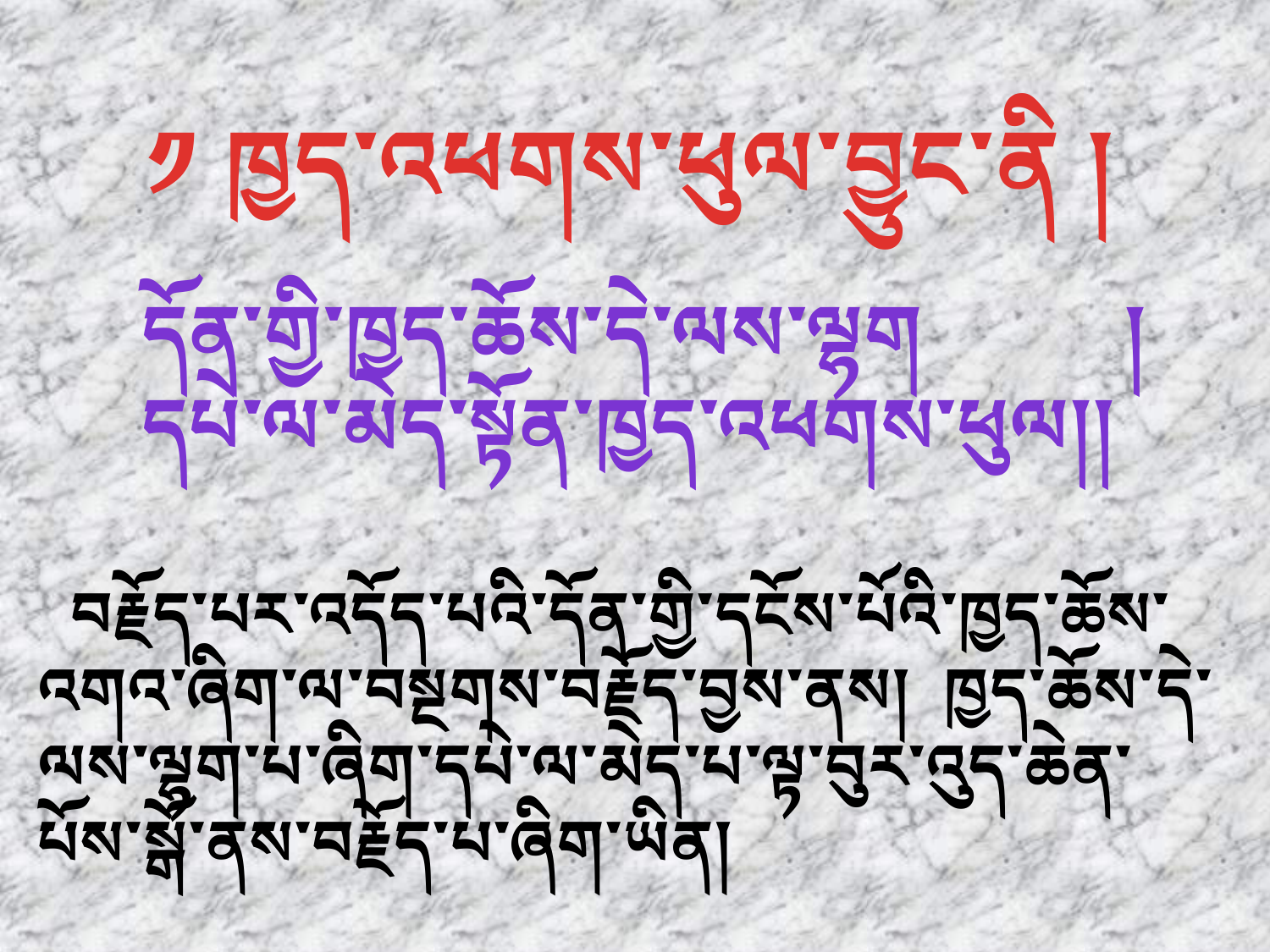

༡ ཁྱད་འཕགས་ཕུལ་བྱུང་ནི །
དོན་གྱི་ཁྱད་ཆོས་དེ་ལས་ལྷག          །
དཔེ་ལ་མེད་སྟོན་ཁྱད་འཕགས་ཕུལ།།
# བརྗོད་པར་འདོད་པའི་དོན་གྱི་དངོས་པོའི་ཁྱད་ཆོས་འགའ་ཞིག་ལ་བསྔགས་བརྗོད་བྱས་ནས།  ཁྱད་ཆོས་དེ་ལས་ལྷག་པ་ཞིག་དཔེ་ལ་མེད་པ་ལྟ་བུར་འུད་ཆེན་པོས་སྒོ་ནས་བརྗོད་པ་ཞིག་ཡིན།